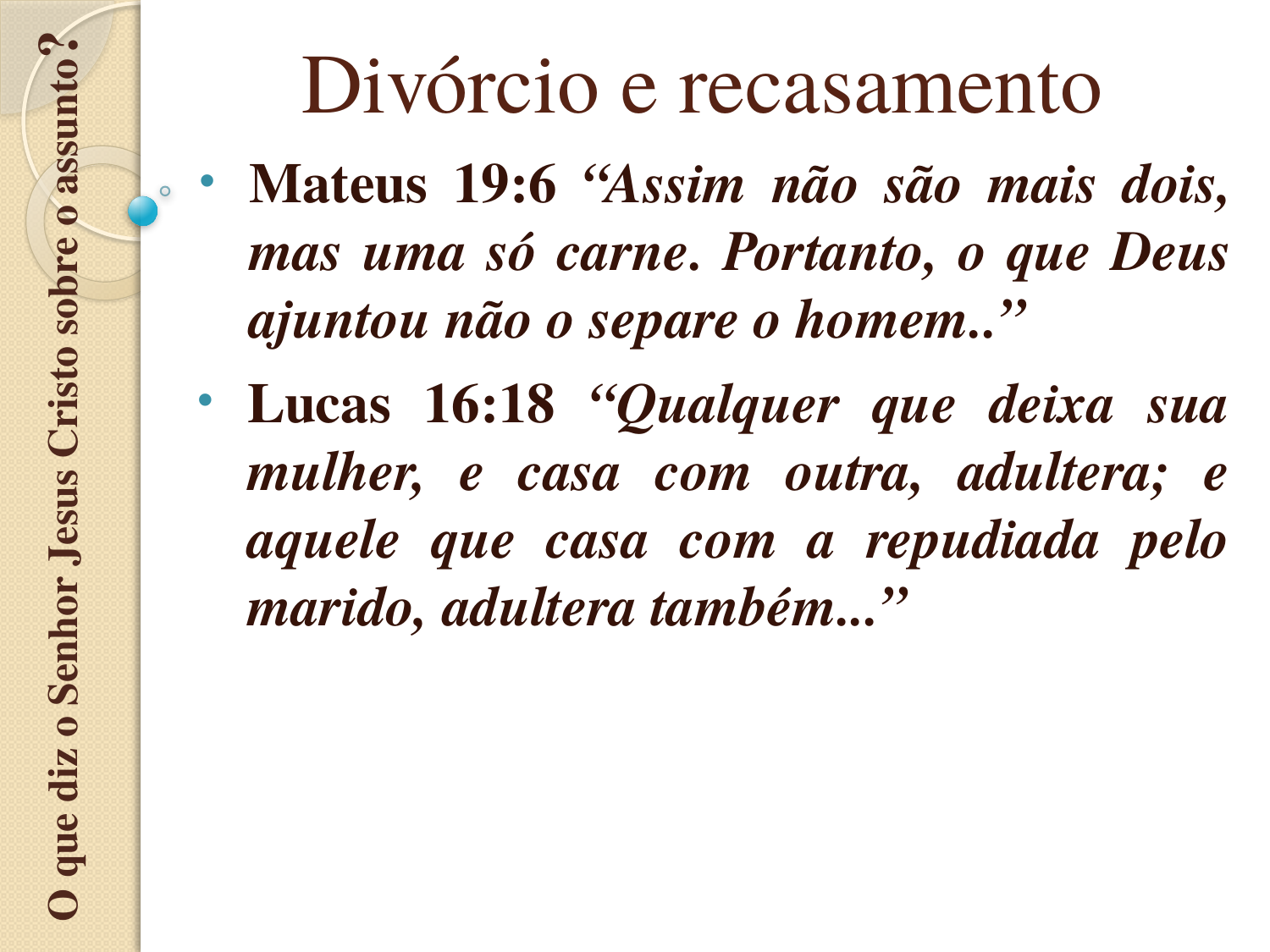

O que diz o Senhor Jesus Cristo sobre o assunto?
# Divórcio e recasamento
Mateus 19:6 “Assim não são mais dois, mas uma só carne. Portanto, o que Deus ajuntou não o separe o homem..”

Lucas 16:18 “Qualquer que deixa sua mulher, e casa com outra, adultera; e aquele que casa com a repudiada pelo marido, adultera também...”